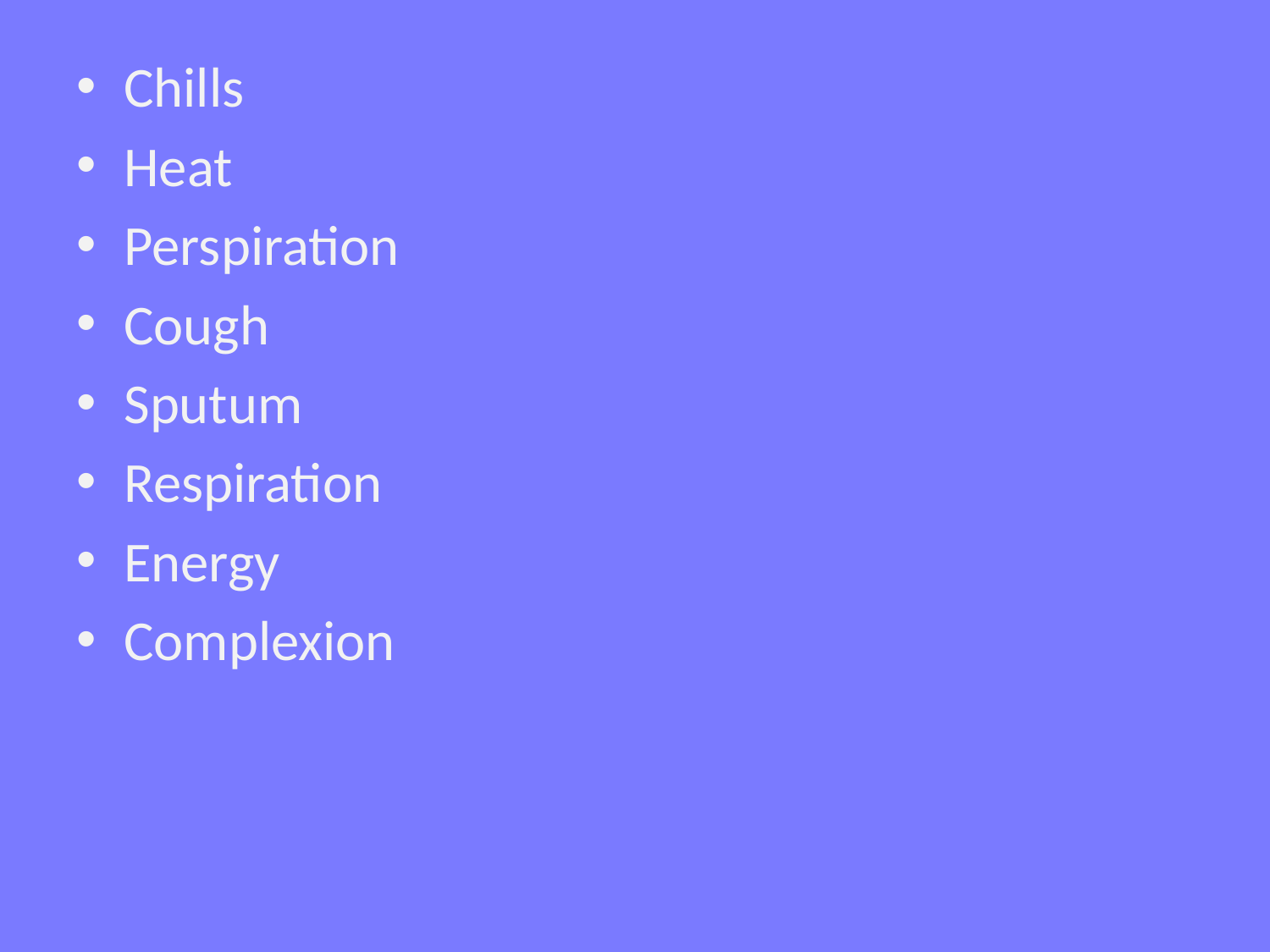

#
Chills
Heat
Perspiration
Cough
Sputum
Respiration
Energy
Complexion